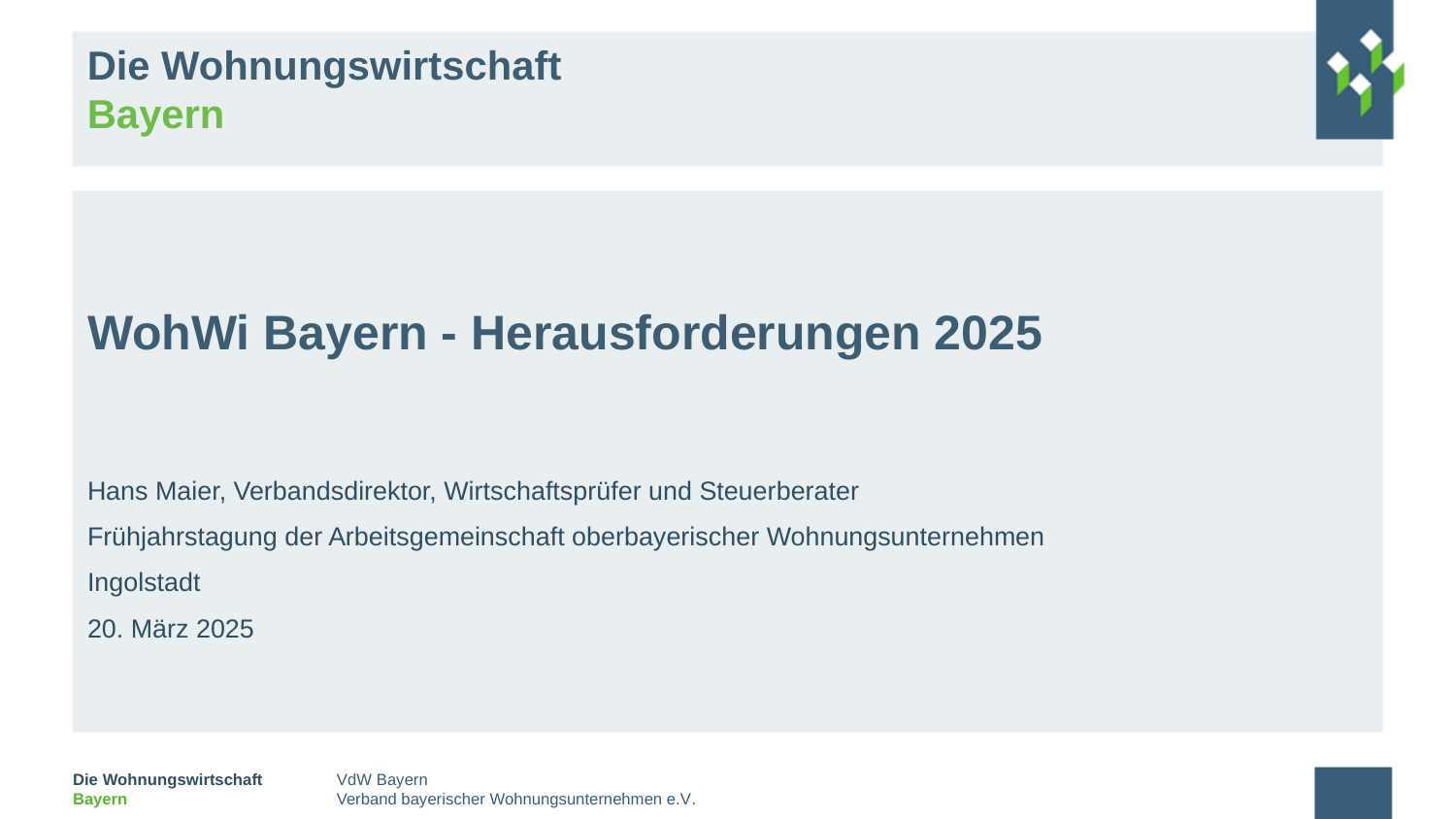

# WohWi Bayern - Herausforderungen 2025
Hans Maier, Verbandsdirektor, Wirtschaftsprüfer und Steuerberater

Frühjahrstagung der Arbeitsgemeinschaft oberbayerischer Wohnungsunternehmen
Ingolstadt
20. März 2025